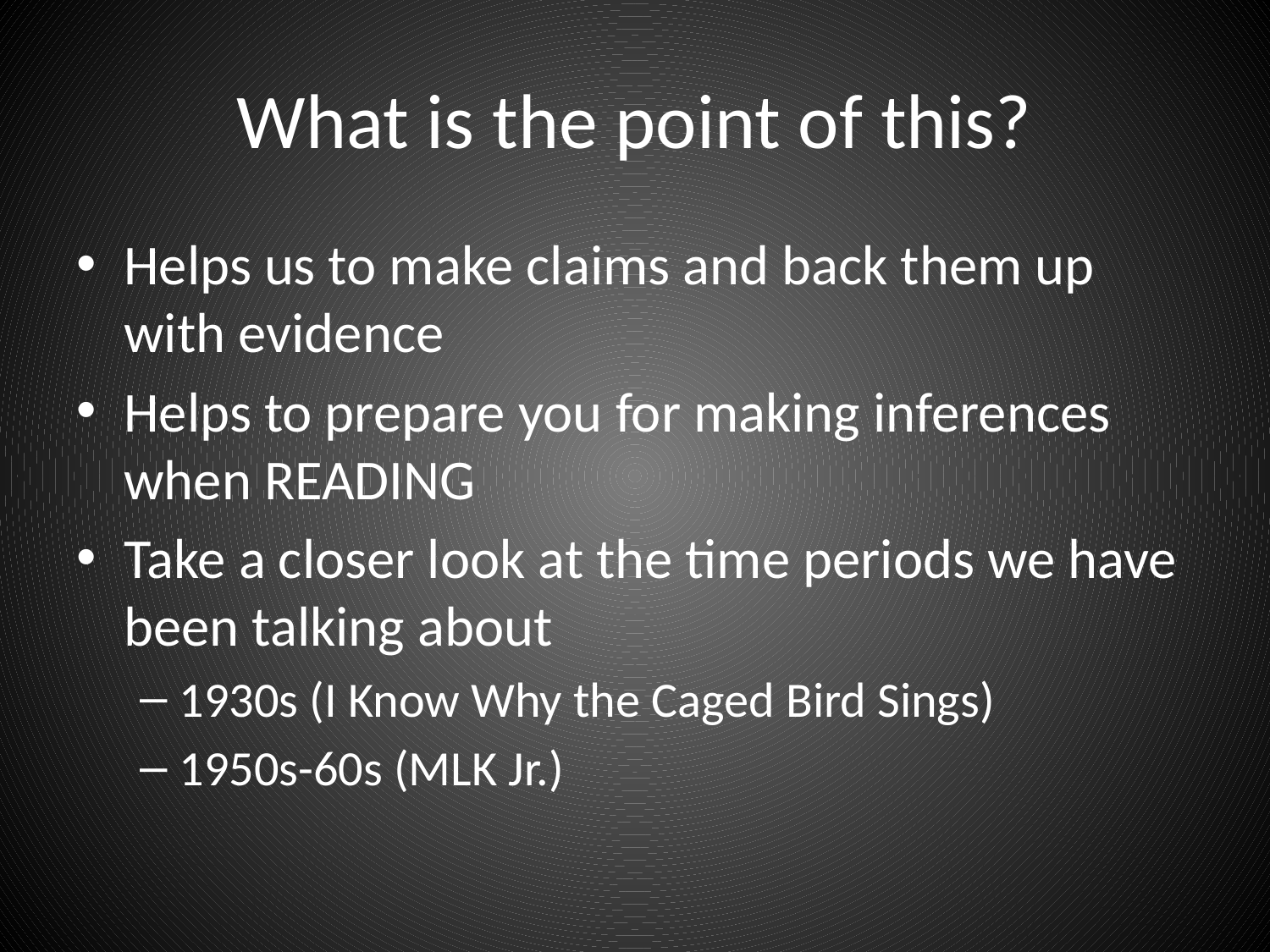

# What is the point of this?
Helps us to make claims and back them up with evidence
Helps to prepare you for making inferences when READING
Take a closer look at the time periods we have been talking about
1930s (I Know Why the Caged Bird Sings)
1950s-60s (MLK Jr.)